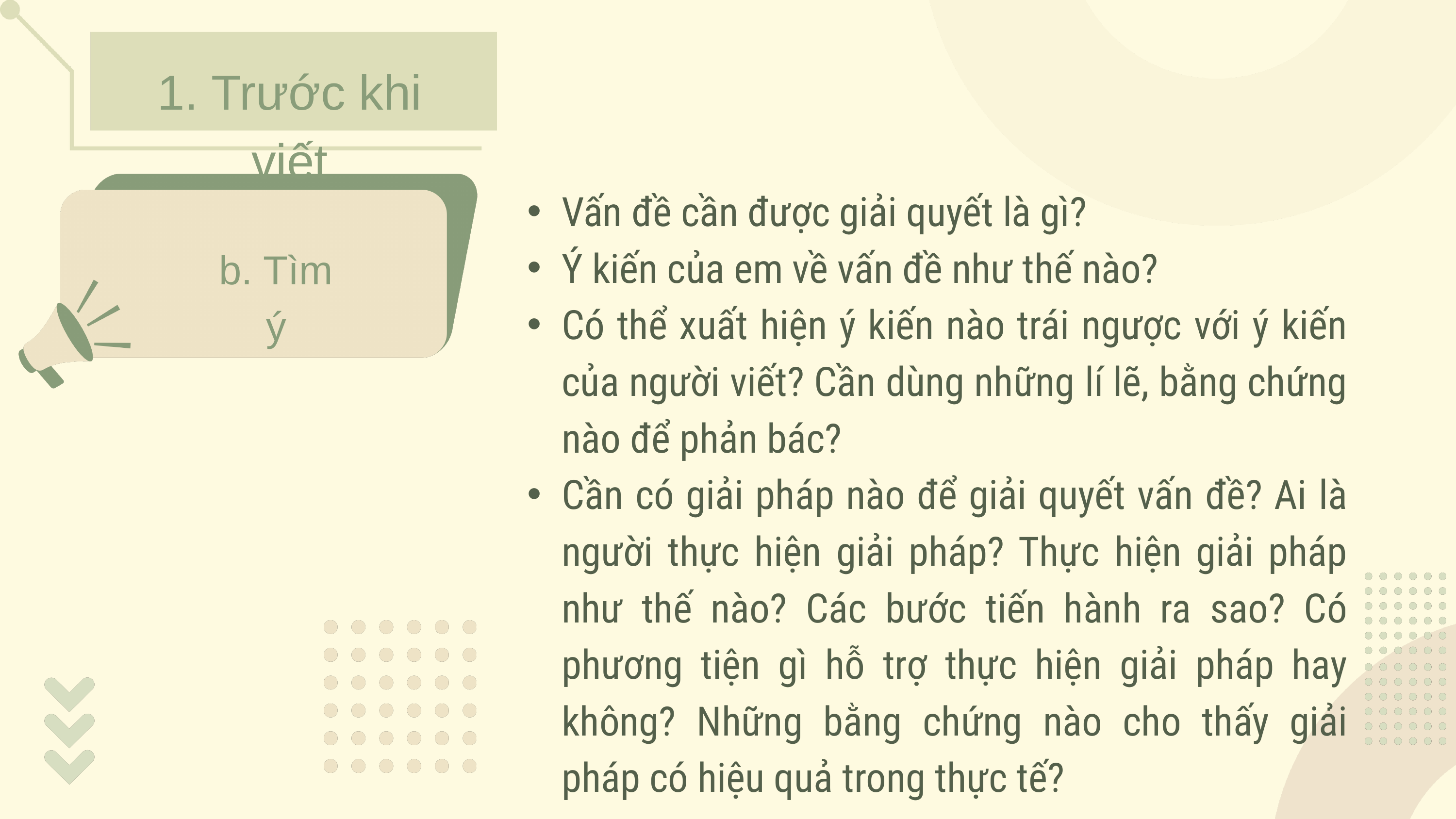

1. Trước khi viết

Vấn đề cần được giải quyết là gì?
Ý kiến của em về vấn đề như thế nào?
Có thể xuất hiện ý kiến nào trái ngược với ý kiến của người viết? Cần dùng những lí lẽ, bằng chứng nào để phản bác?
Cần có giải pháp nào để giải quyết vấn đề? Ai là người thực hiện giải pháp? Thực hiện giải pháp như thế nào? Các bước tiến hành ra sao? Có phương tiện gì hỗ trợ thực hiện giải pháp hay không? Những bằng chứng nào cho thấy giải pháp có hiệu quả trong thực tế?
b. Tìm ý